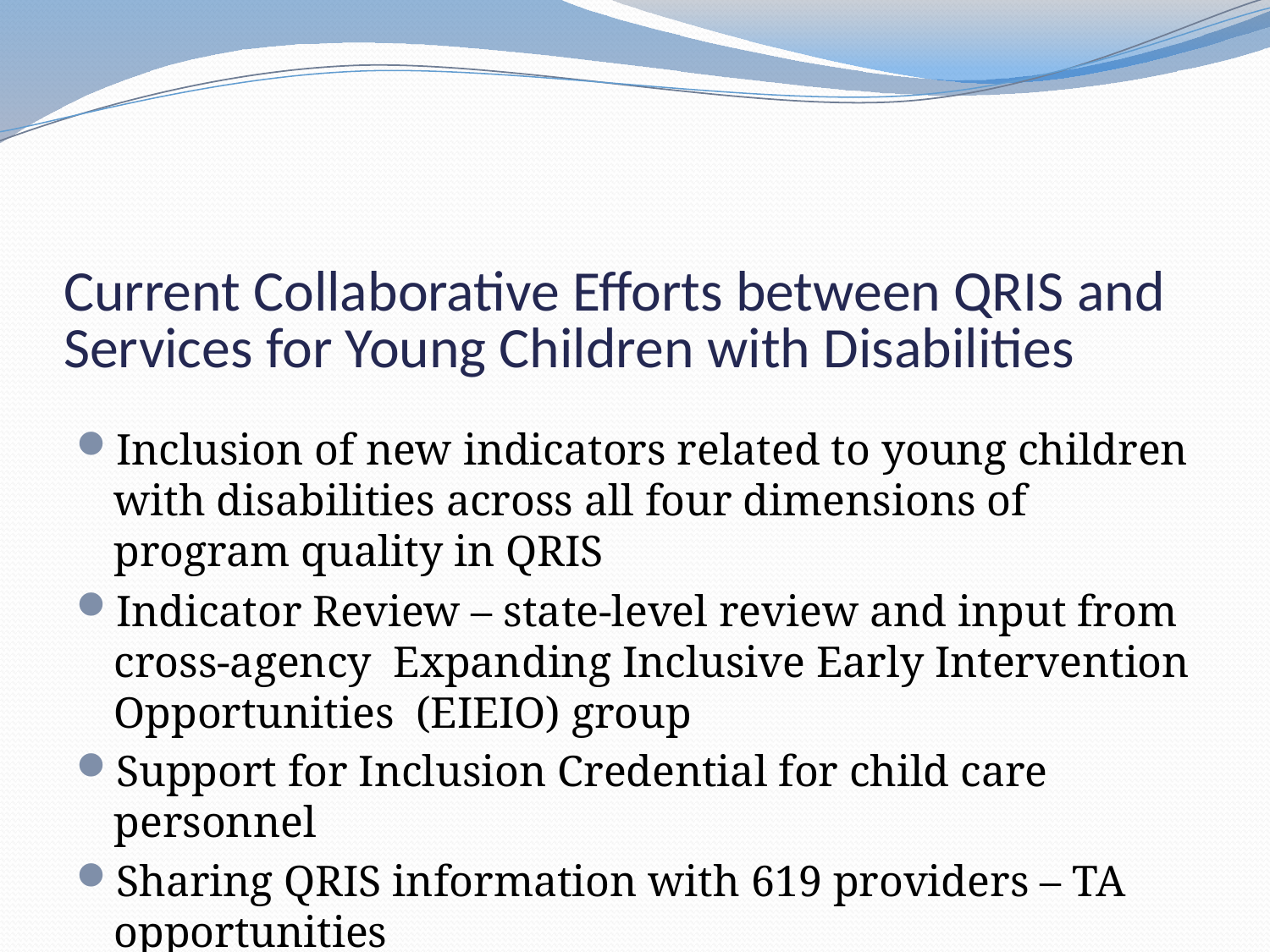

# Current Collaborative Efforts between QRIS and Services for Young Children with Disabilities
Inclusion of new indicators related to young children with disabilities across all four dimensions of program quality in QRIS
Indicator Review – state-level review and input from cross-agency  Expanding Inclusive Early Intervention Opportunities  (EIEIO) group
Support for Inclusion Credential for child care personnel
Sharing QRIS information with 619 providers – TA opportunities